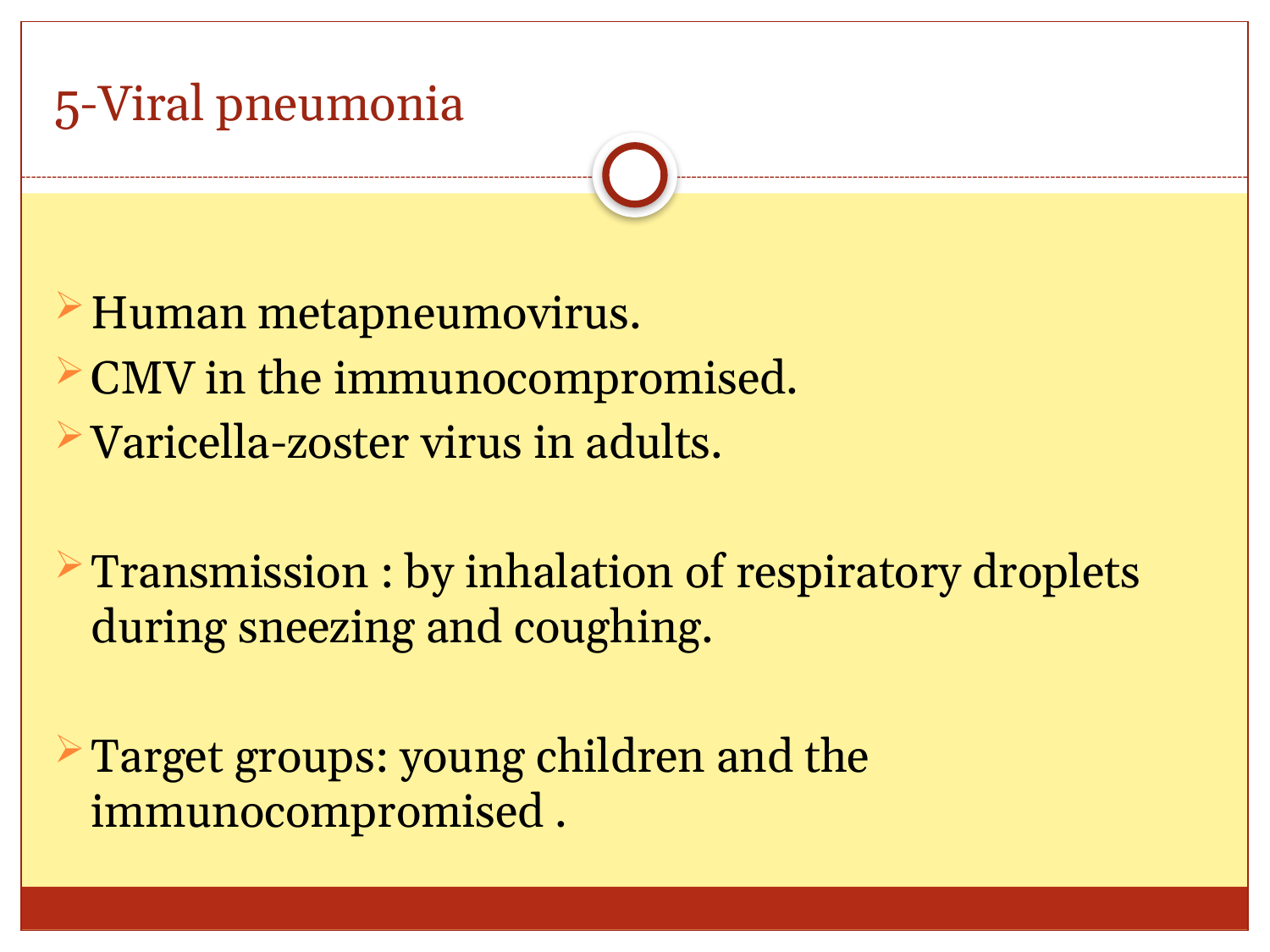

# 5-Viral pneumonia

Human metapneumovirus.
CMV in the immunocompromised.
Varicella-zoster virus in adults.

Transmission : by inhalation of respiratory droplets during sneezing and coughing.

Target groups: young children and the immunocompromised .